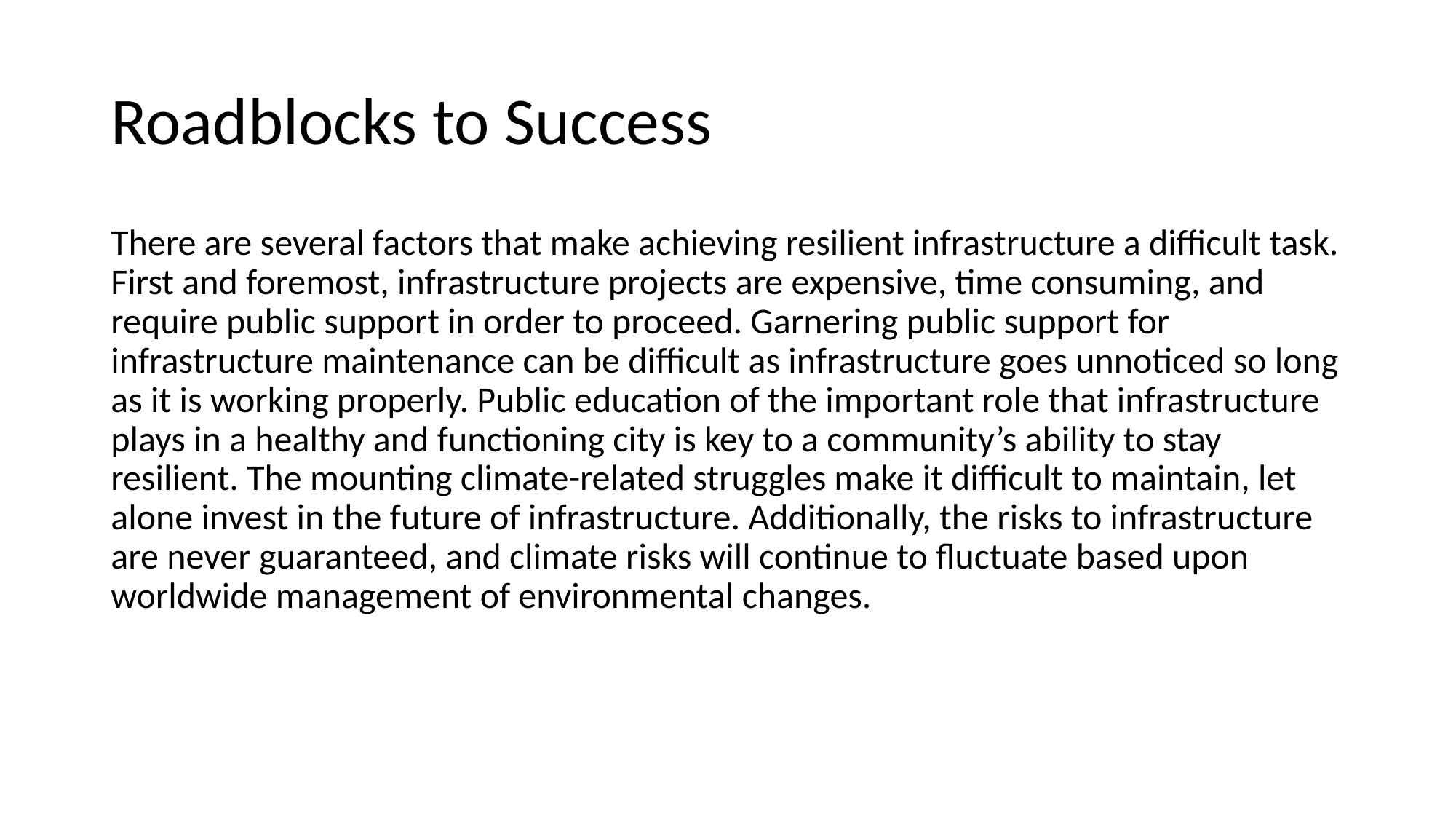

# Roadblocks to Success
There are several factors that make achieving resilient infrastructure a difficult task. First and foremost, infrastructure projects are expensive, time consuming, and require public support in order to proceed. Garnering public support for infrastructure maintenance can be difficult as infrastructure goes unnoticed so long as it is working properly. Public education of the important role that infrastructure plays in a healthy and functioning city is key to a community’s ability to stay resilient. The mounting climate-related struggles make it difficult to maintain, let alone invest in the future of infrastructure. Additionally, the risks to infrastructure are never guaranteed, and climate risks will continue to fluctuate based upon worldwide management of environmental changes.